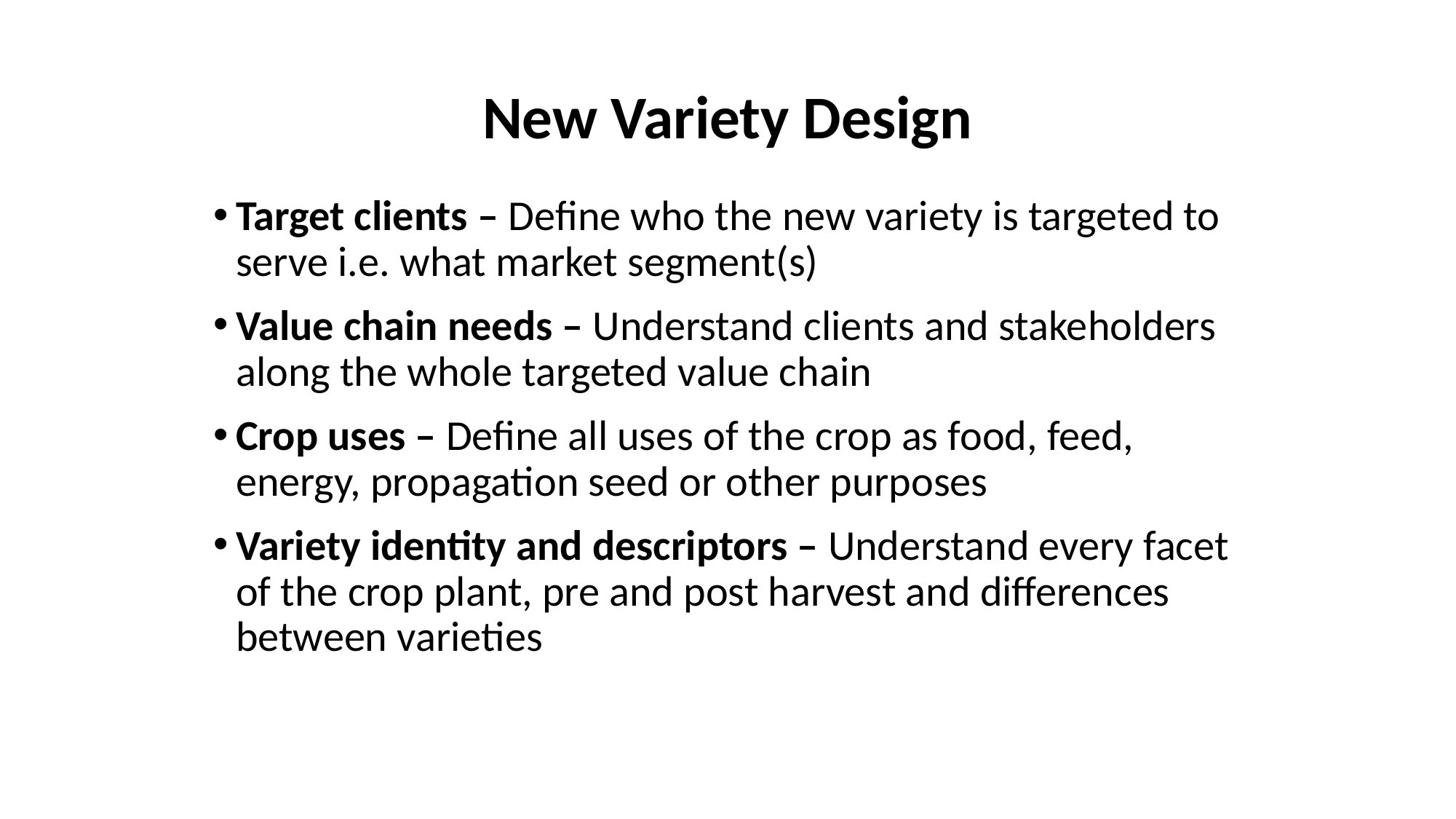

# New Variety Design
Target clients – Define who the new variety is targeted to serve i.e. what market segment(s)
Value chain needs – Understand clients and stakeholders along the whole targeted value chain
Crop uses – Define all uses of the crop as food, feed, energy, propagation seed or other purposes
Variety identity and descriptors – Understand every facet of the crop plant, pre and post harvest and differences between varieties